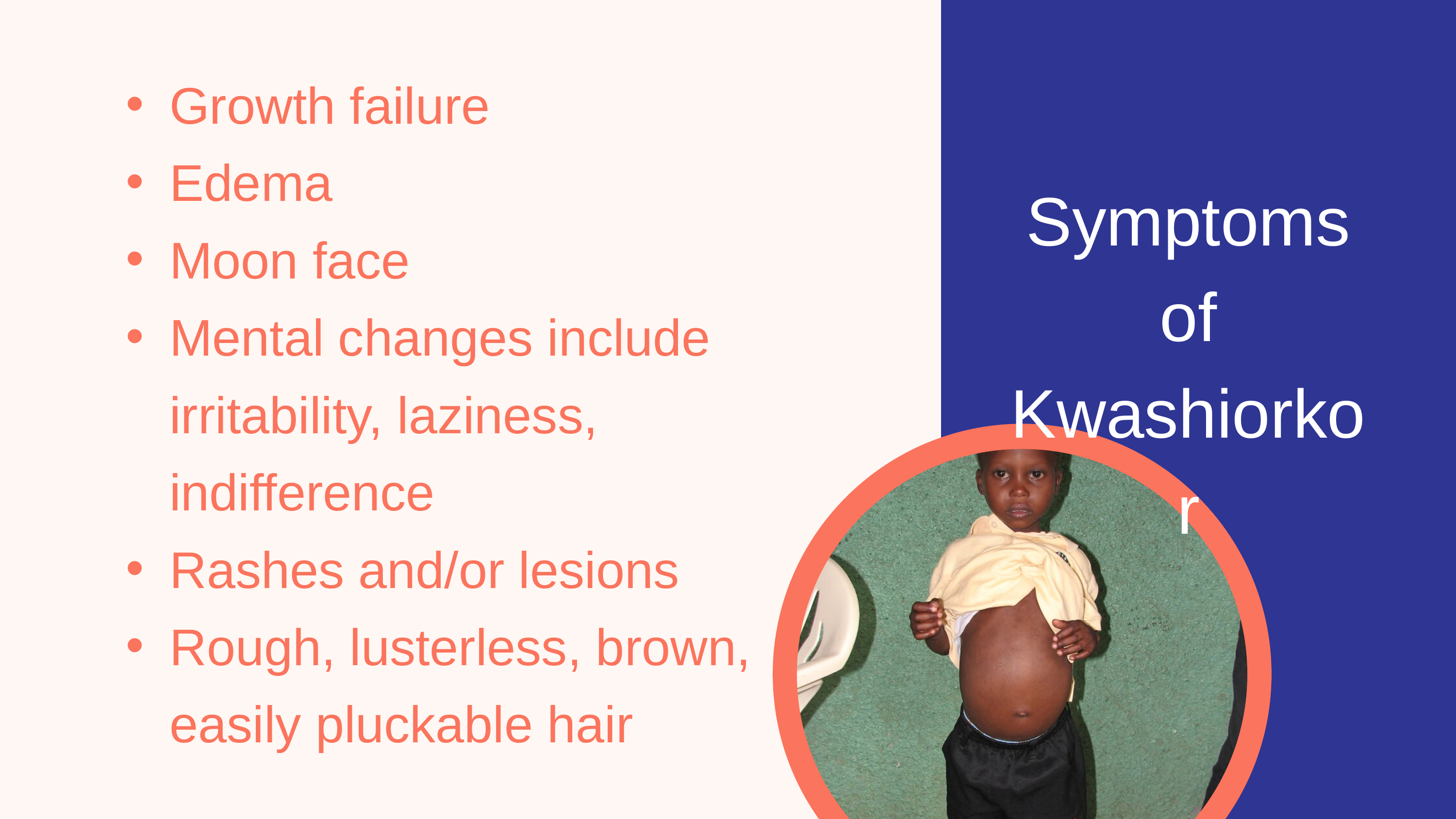

Growth failure
Edema
Moon face
Mental changes include irritability, laziness, indifference
Rashes and/or lesions
Rough, lusterless, brown, easily pluckable hair
Symptoms of Kwashiorkor